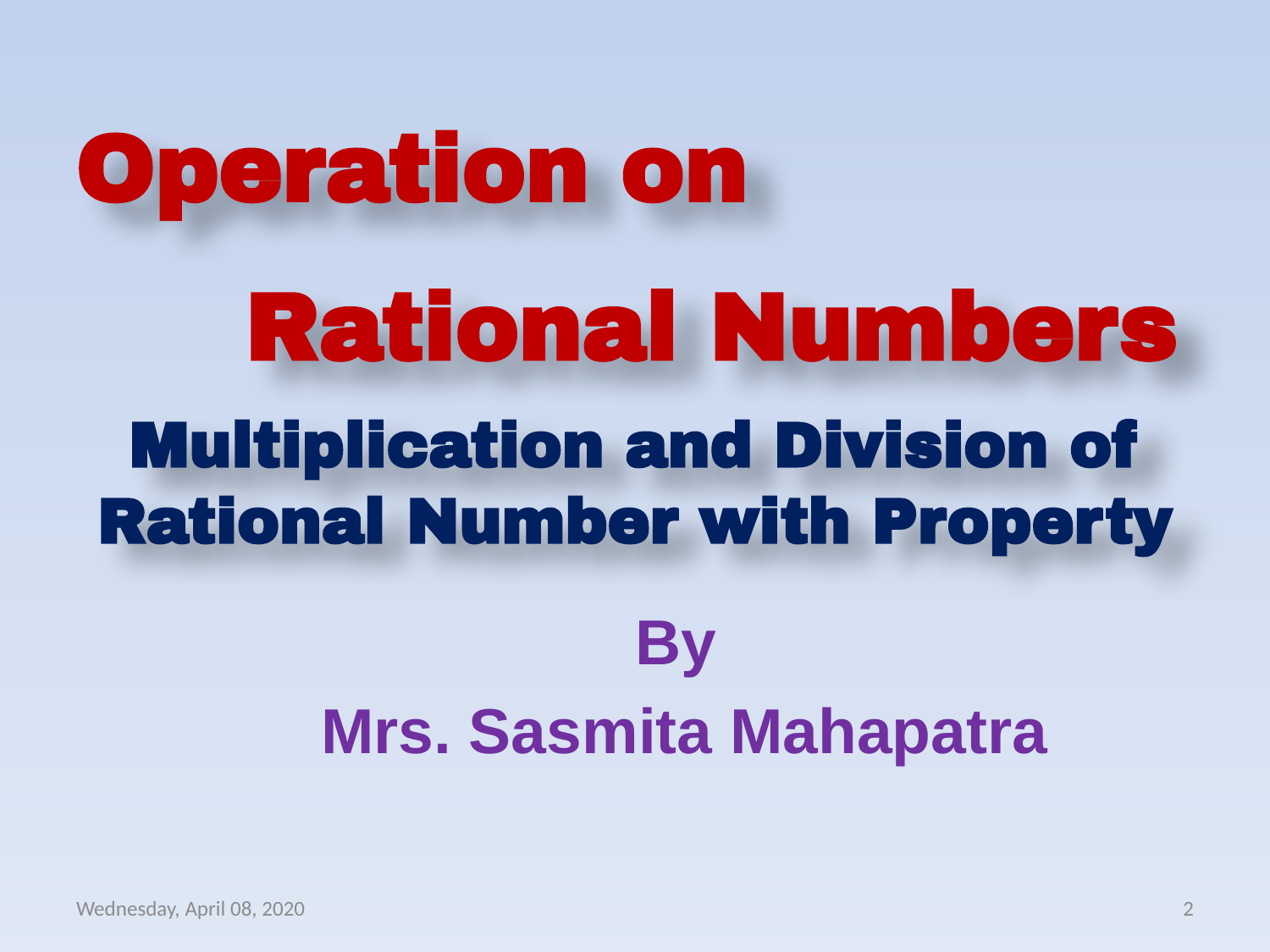

Operation on
           Rational Numbers
Multiplication and Division of Rational Number with Property
By
Mrs. Sasmita Mahapatra
Wednesday, April 08, 2020
2